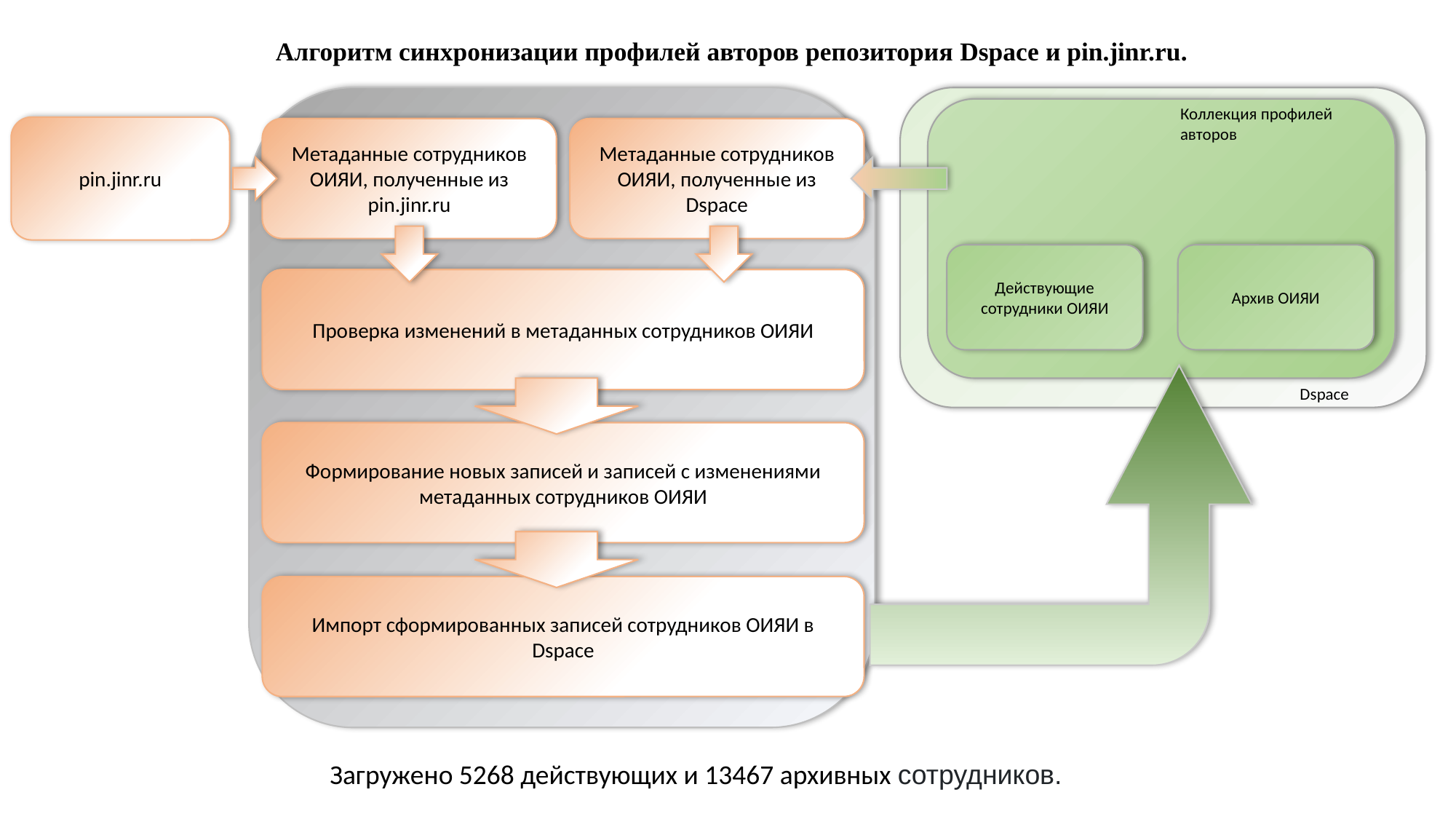

# Алгоритм синхронизации профилей авторов репозитория Dspace и pin.jinr.ru.

Коллекция профилей авторов

pin.jinr.ru
Метаданные сотрудников ОИЯИ, полученные из pin.jinr.ru
Метаданные сотрудников ОИЯИ, полученные из Dspace

Действующие сотрудники ОИЯИ
Архив ОИЯИ
Проверка изменений в метаданных сотрудников ОИЯИ

Dspace
Формирование новых записей и записей с изменениями метаданных сотрудников ОИЯИ

Импорт сформированных записей сотрудников ОИЯИ в Dspace
Загружено 5268 действующих и 13467 архивных сотрудников.